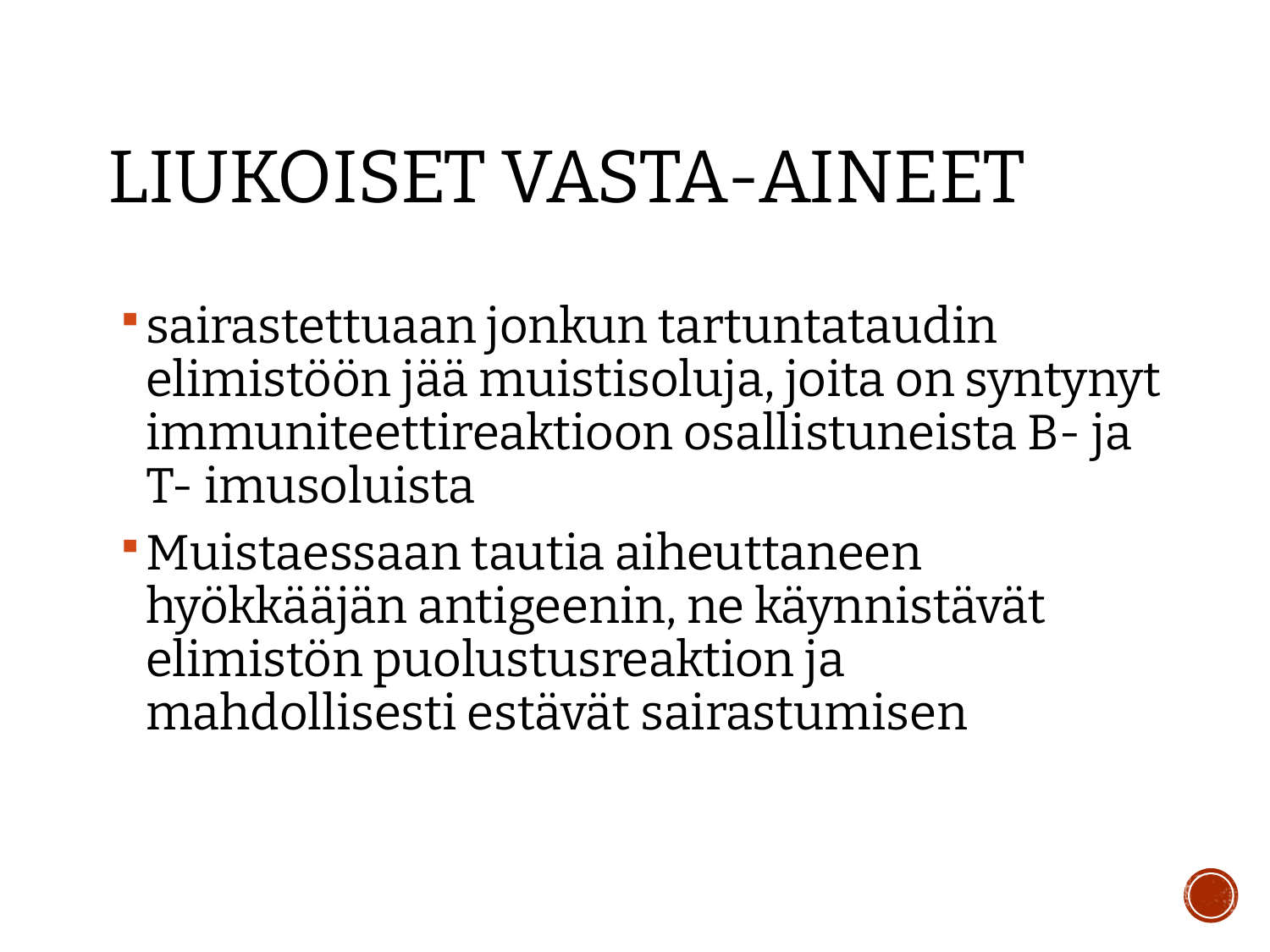

# Liukoiset vasta-aineet
sairastettuaan jonkun tartuntataudin elimistöön jää muistisoluja, joita on syntynyt immuniteettireaktioon osallistuneista B- ja T- imusoluista
Muistaessaan tautia aiheuttaneen hyökkääjän antigeenin, ne käynnistävät elimistön puolustusreaktion ja mahdollisesti estävät sairastumisen